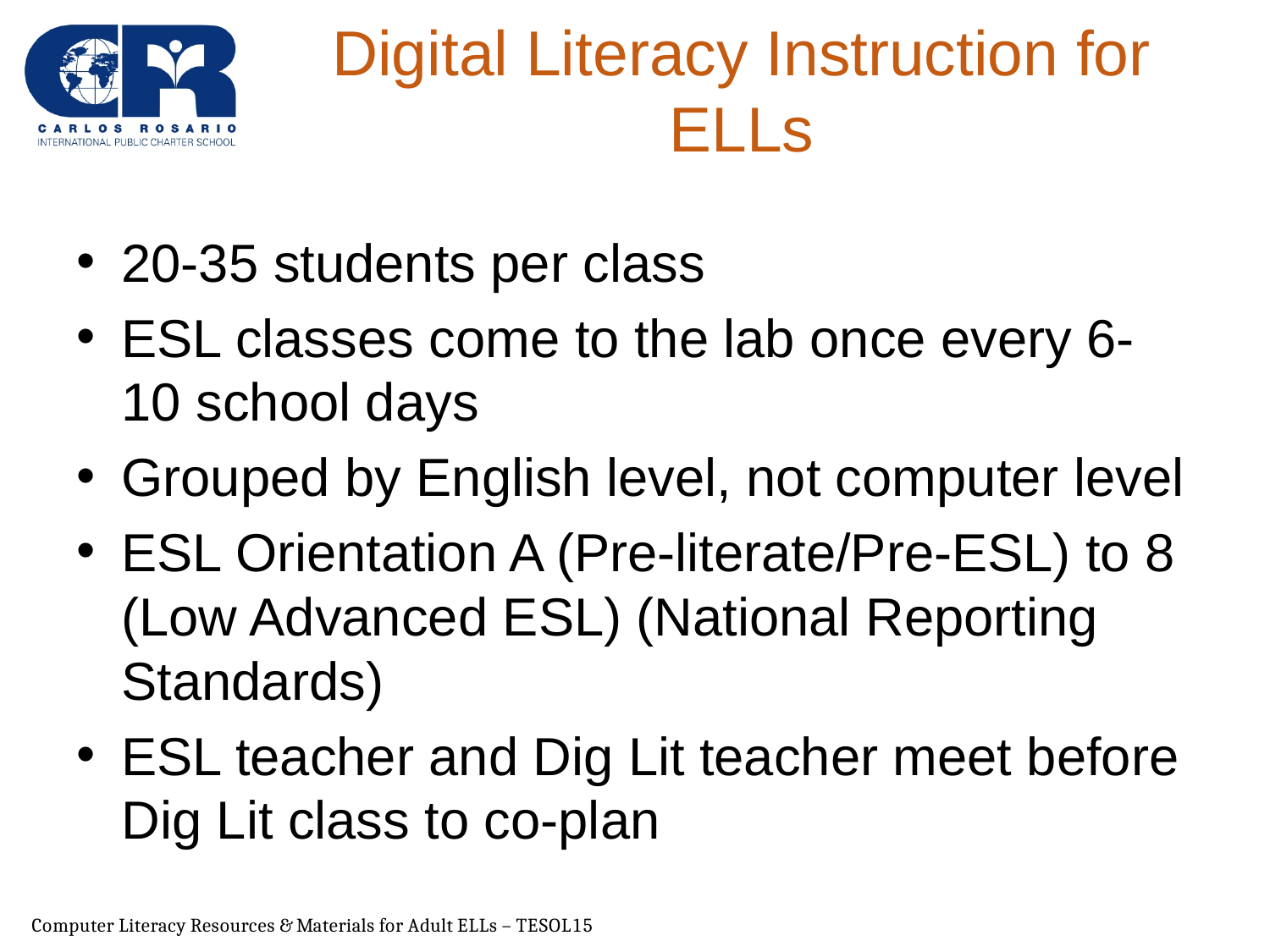

# Digital Literacy Instruction for ELLs
20-35 students per class
ESL classes come to the lab once every 6-10 school days
Grouped by English level, not computer level
ESL Orientation A (Pre-literate/Pre-ESL) to 8 (Low Advanced ESL) (National Reporting Standards)
ESL teacher and Dig Lit teacher meet before Dig Lit class to co-plan

Computer Literacy Resources & Materials for Adult ELLs – TESOL15